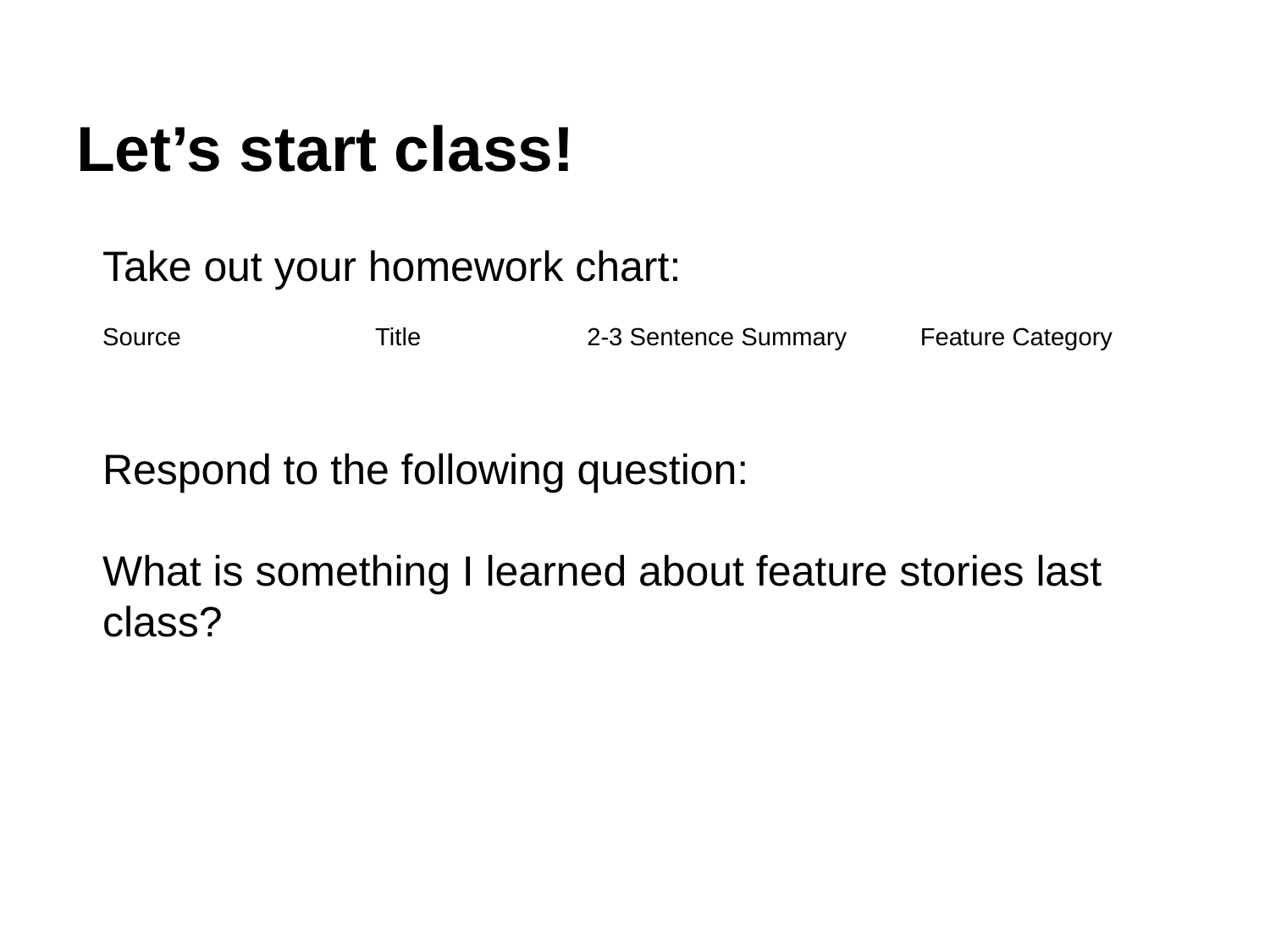

# Let’s start class!
Take out your homework chart:

Respond to the following question:

What is something I learned about feature stories last class?

| Source | Title | 2-3 Sentence Summary | Feature Category |
| --- | --- | --- | --- |
|  |  |  |  |